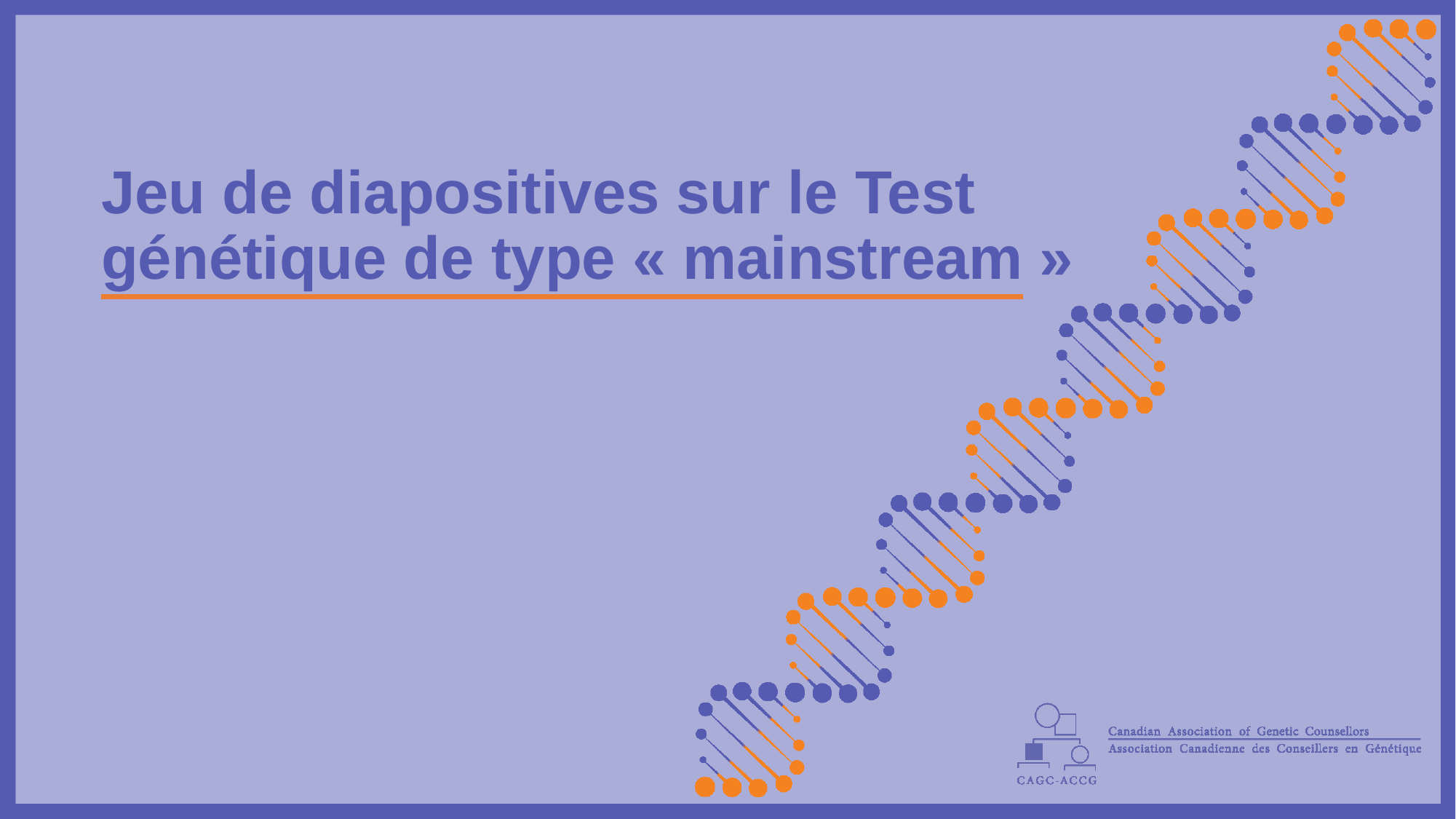

# Jeu de diapositives sur le Test génétique de type « mainstream »